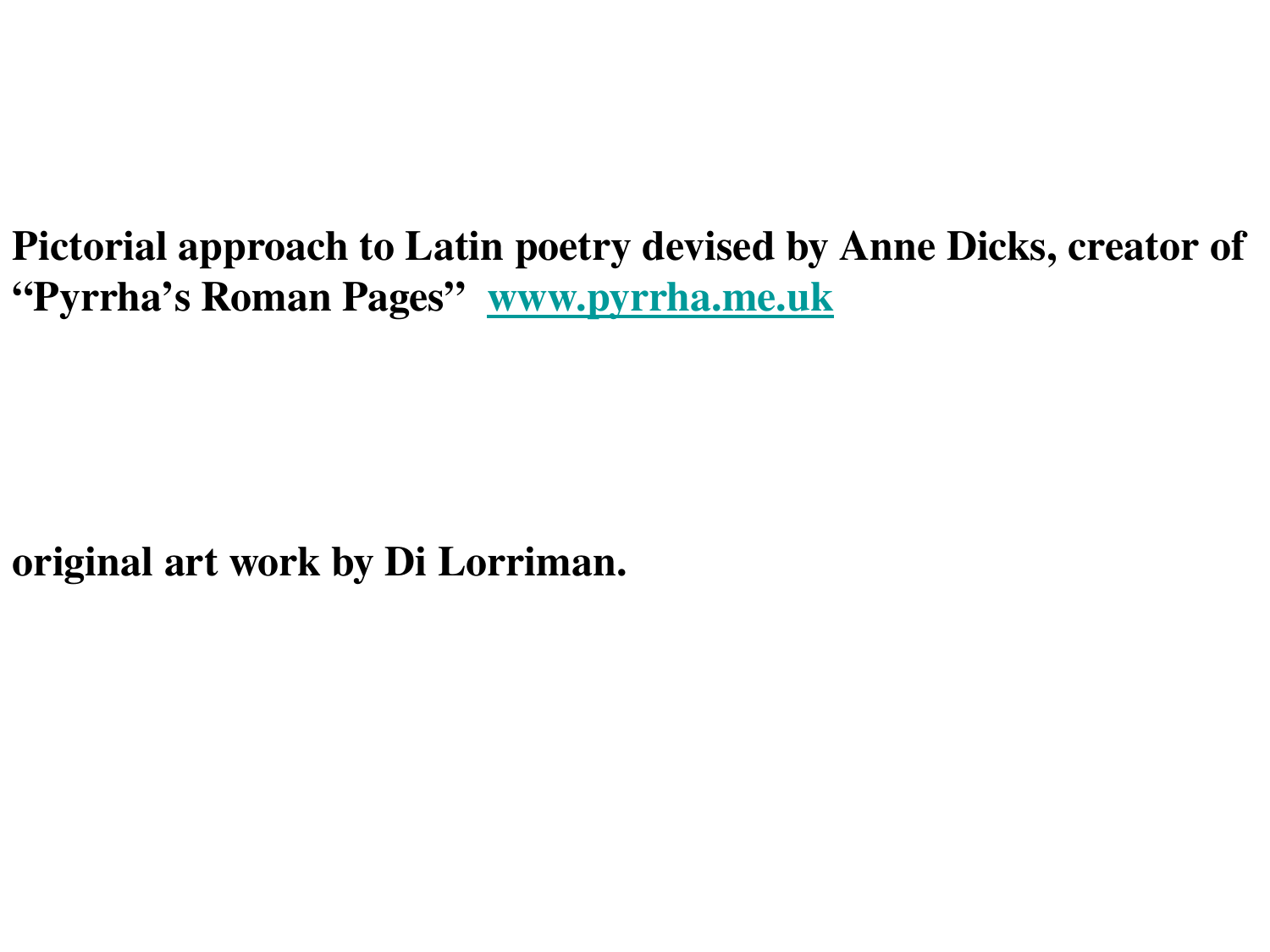

Pictorial approach to Latin poetry devised by Anne Dicks, creator of “Pyrrha’s Roman Pages”  www.pyrrha.me.uk

original art work by Di Lorriman.